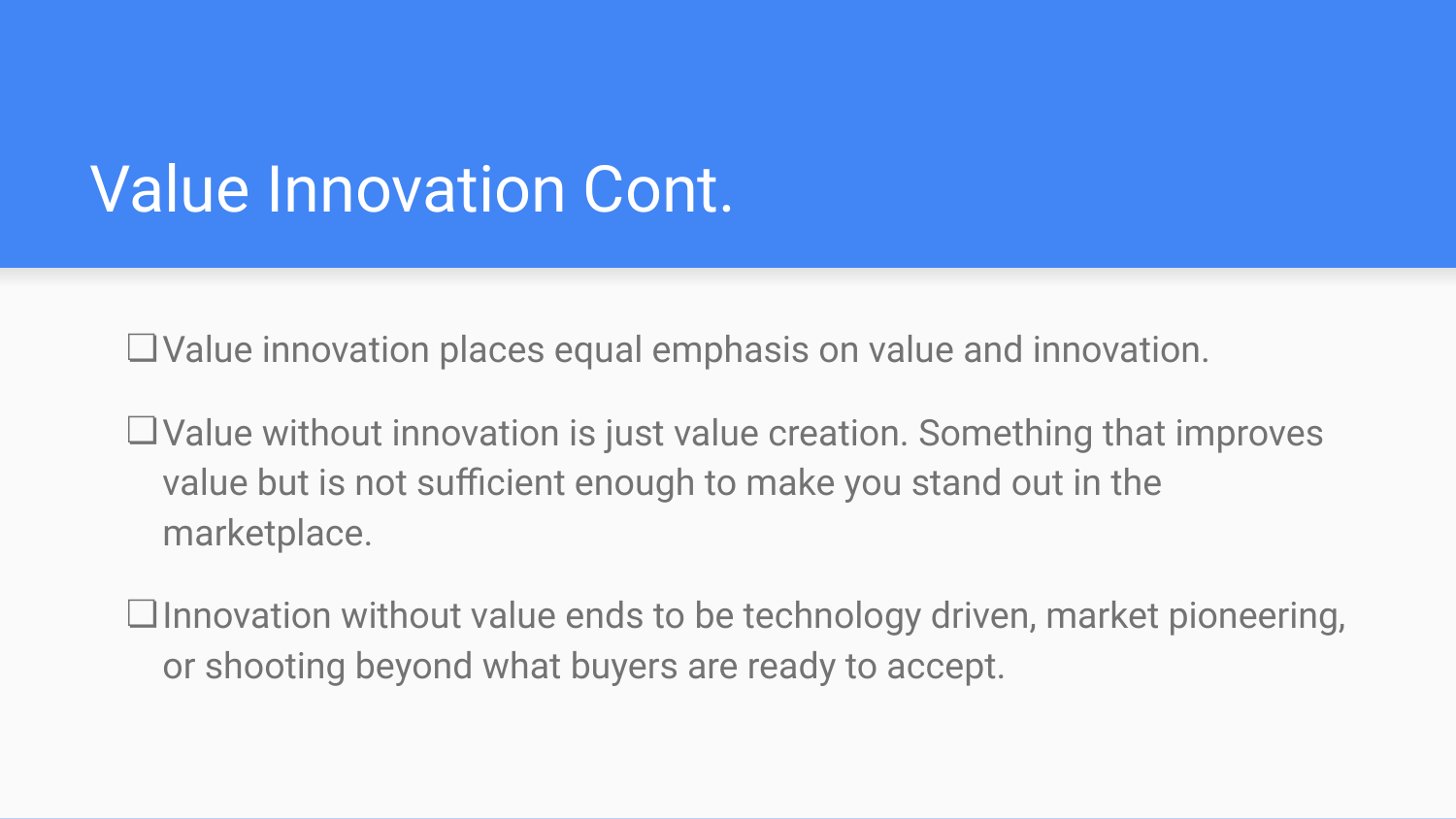

# Value Innovation Cont.
Value innovation places equal emphasis on value and innovation.
Value without innovation is just value creation. Something that improves value but is not sufficient enough to make you stand out in the marketplace.
Innovation without value ends to be technology driven, market pioneering, or shooting beyond what buyers are ready to accept.